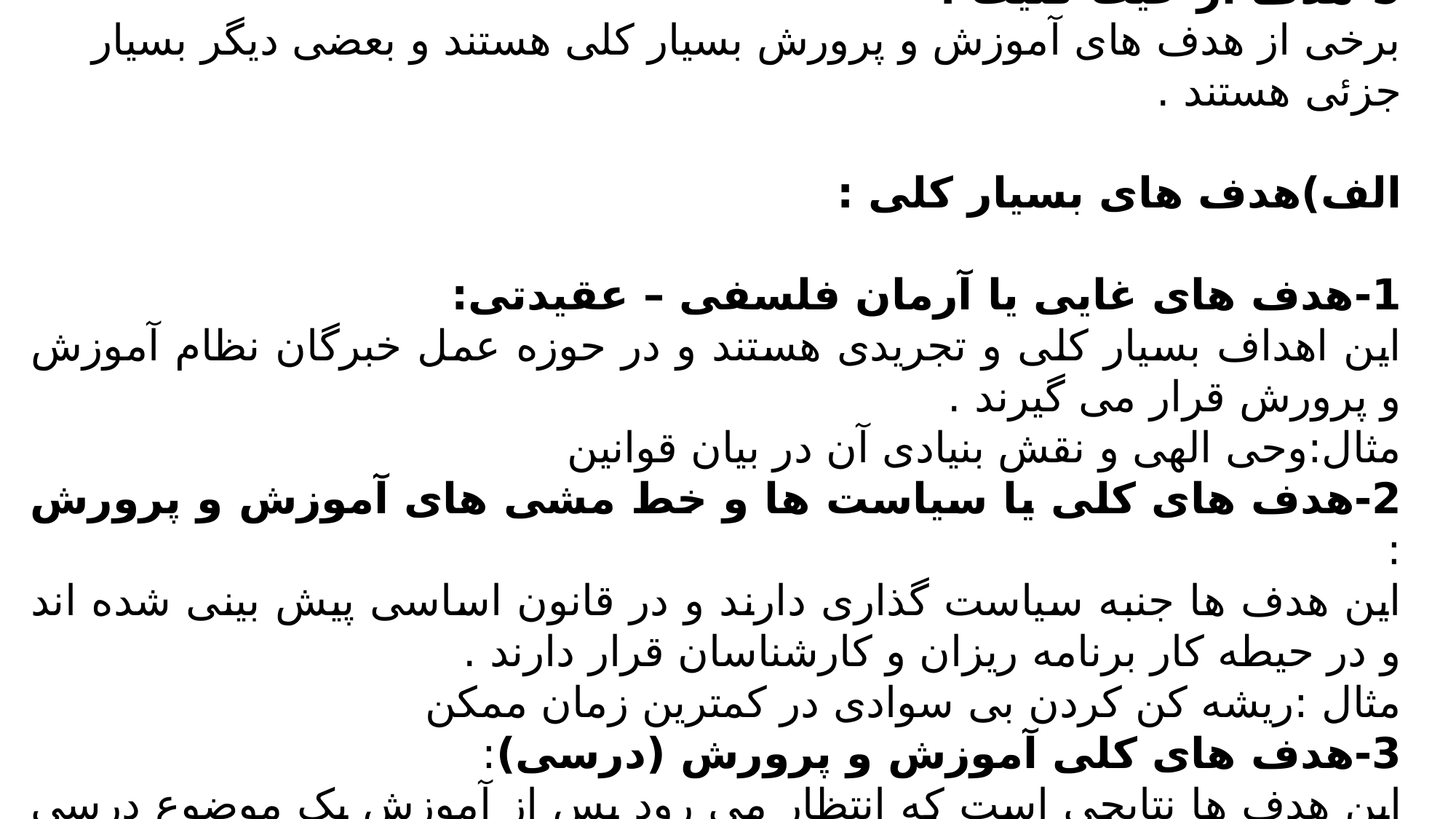

5-هدف از حیث کلیت :
برخی از هدف های آموزش و پرورش بسیار کلی هستند و بعضی دیگر بسیار جزئی هستند .
الف)هدف های بسیار کلی :

1-هدف های غایی یا آرمان فلسفی – عقیدتی:
این اهداف بسیار کلی و تجریدی هستند و در حوزه عمل خبرگان نظام آموزش و پرورش قرار می گیرند .
مثال:وحی الهی و نقش بنیادی آن در بیان قوانین
2-هدف های کلی یا سیاست ها و خط مشی های آموزش و پرورش :
این هدف ها جنبه سیاست گذاری دارند و در قانون اساسی پیش بینی شده اند و در حیطه کار برنامه ریزان و کارشناسان قرار دارند .
مثال :ریشه کن کردن بی سوادی در کمترین زمان ممکن
3-هدف های کلی آموزش و پرورش (درسی):
این هدف ها نتایجی است که انتظار می رود پس از آموزش یک موضوع درسی یا انجام فعالیت تربیتی عاید دانش آموز گردد.
#